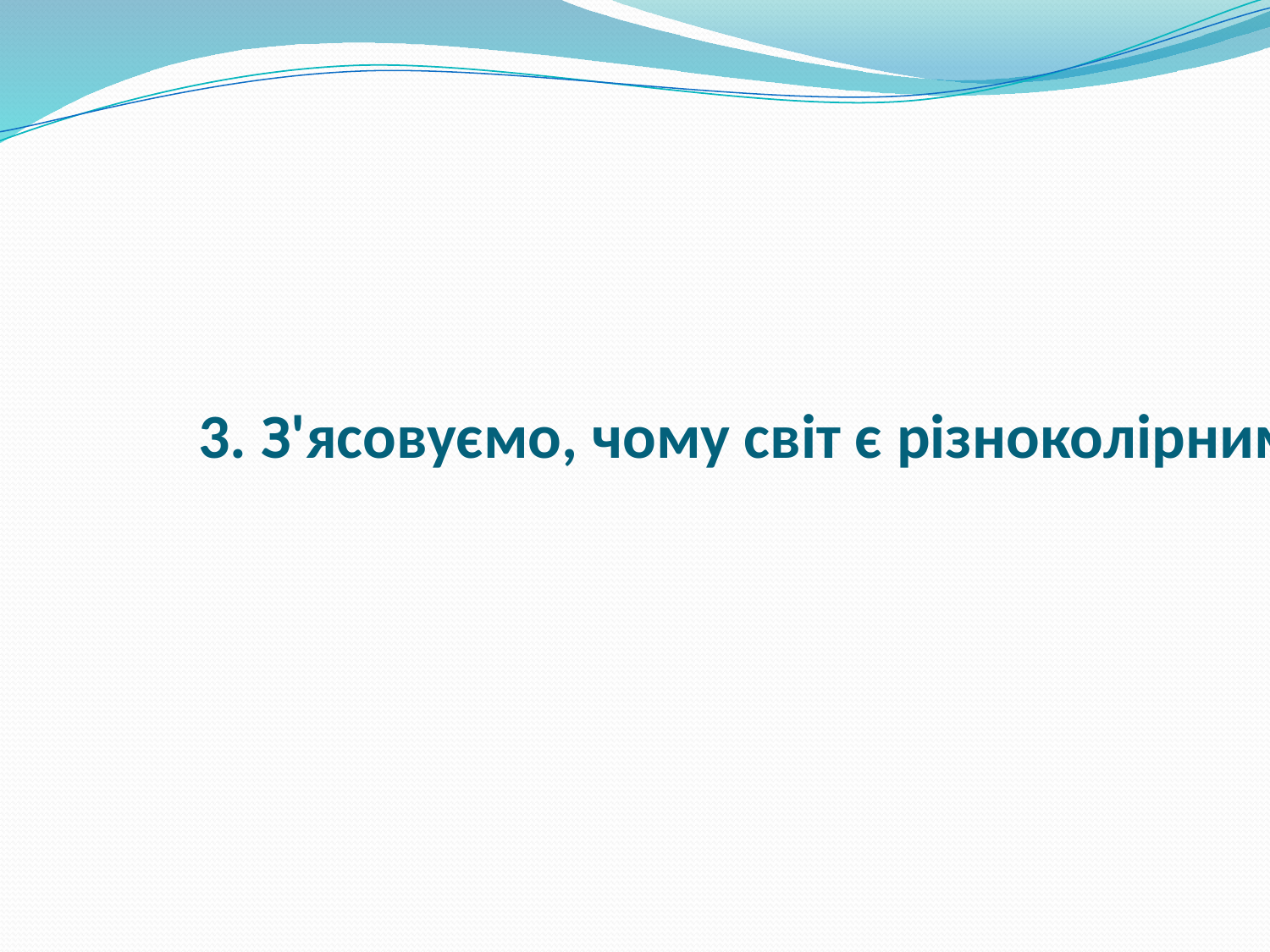

# 3. З'ясовуємо, чому світ є різноколірним